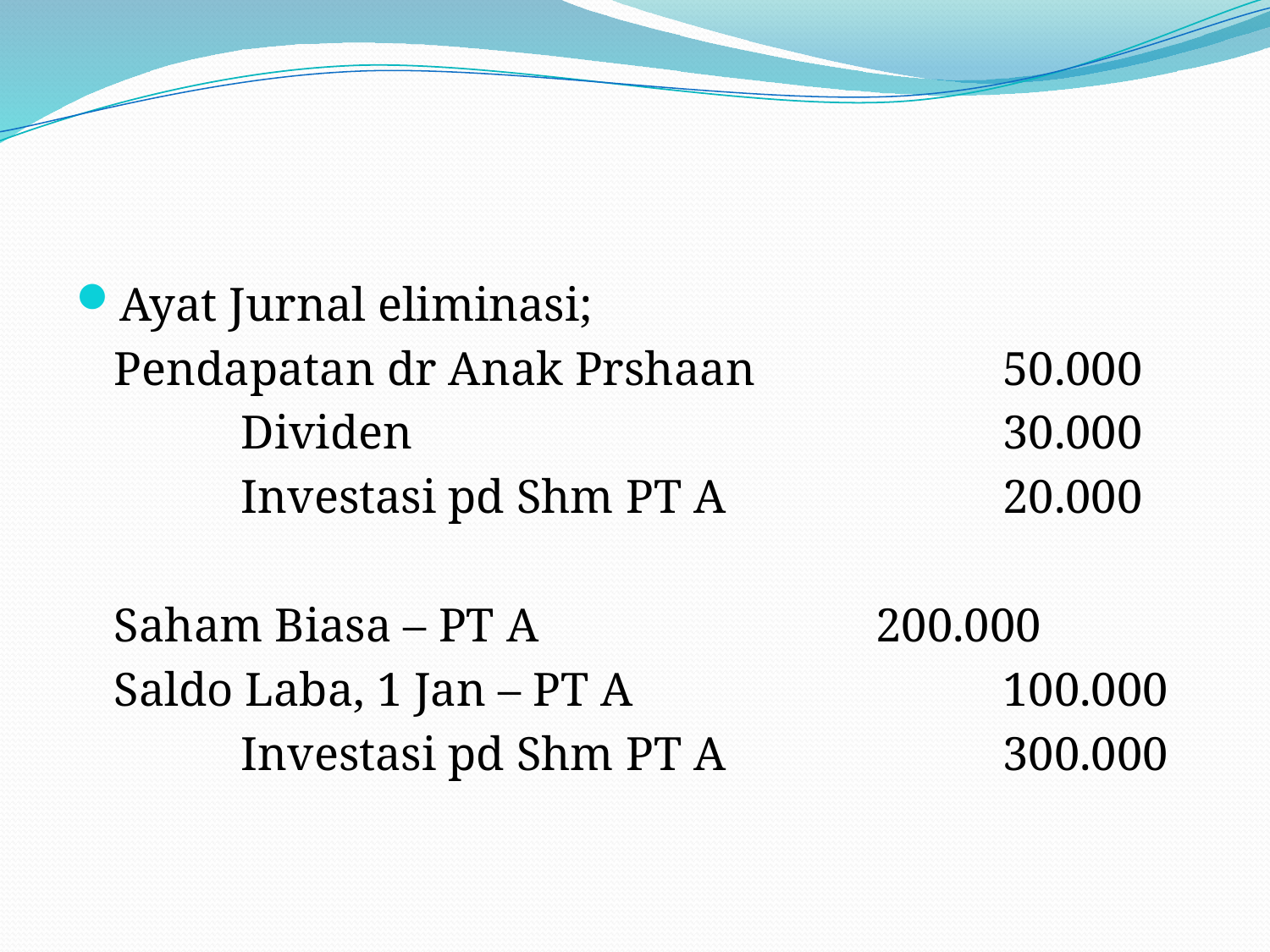

#
Ayat Jurnal eliminasi;
	Pendapatan dr Anak Prshaan		50.000
		Dividen					30.000
		Investasi pd Shm PT A			20.000

	Saham Biasa – PT A			200.000
	Saldo Laba, 1 Jan – PT A			100.000
		Investasi pd Shm PT A			300.000